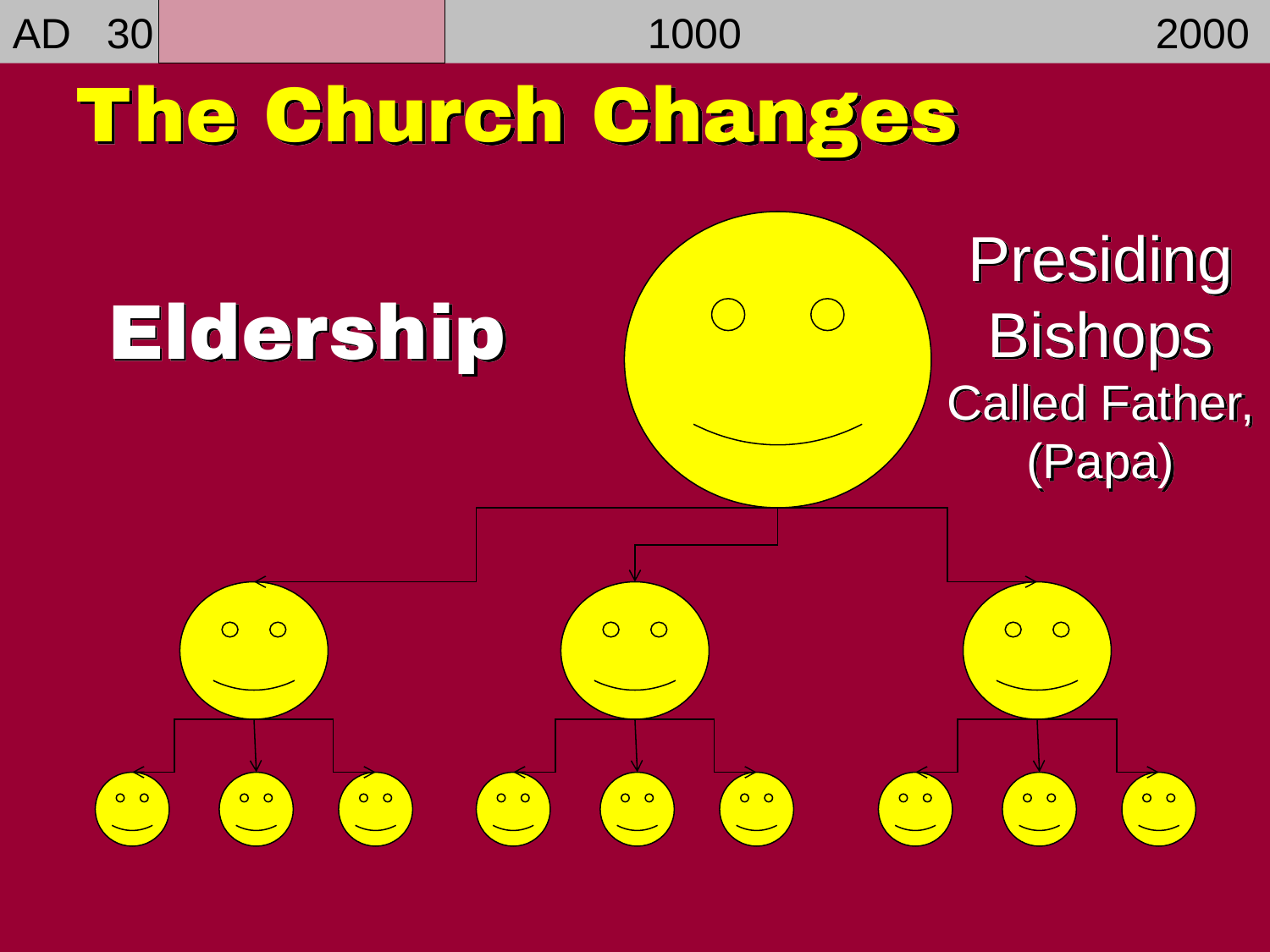

AD   30				1000				2000

The Church Changes

Presiding Bishops Called Father, (Papa)
Eldership